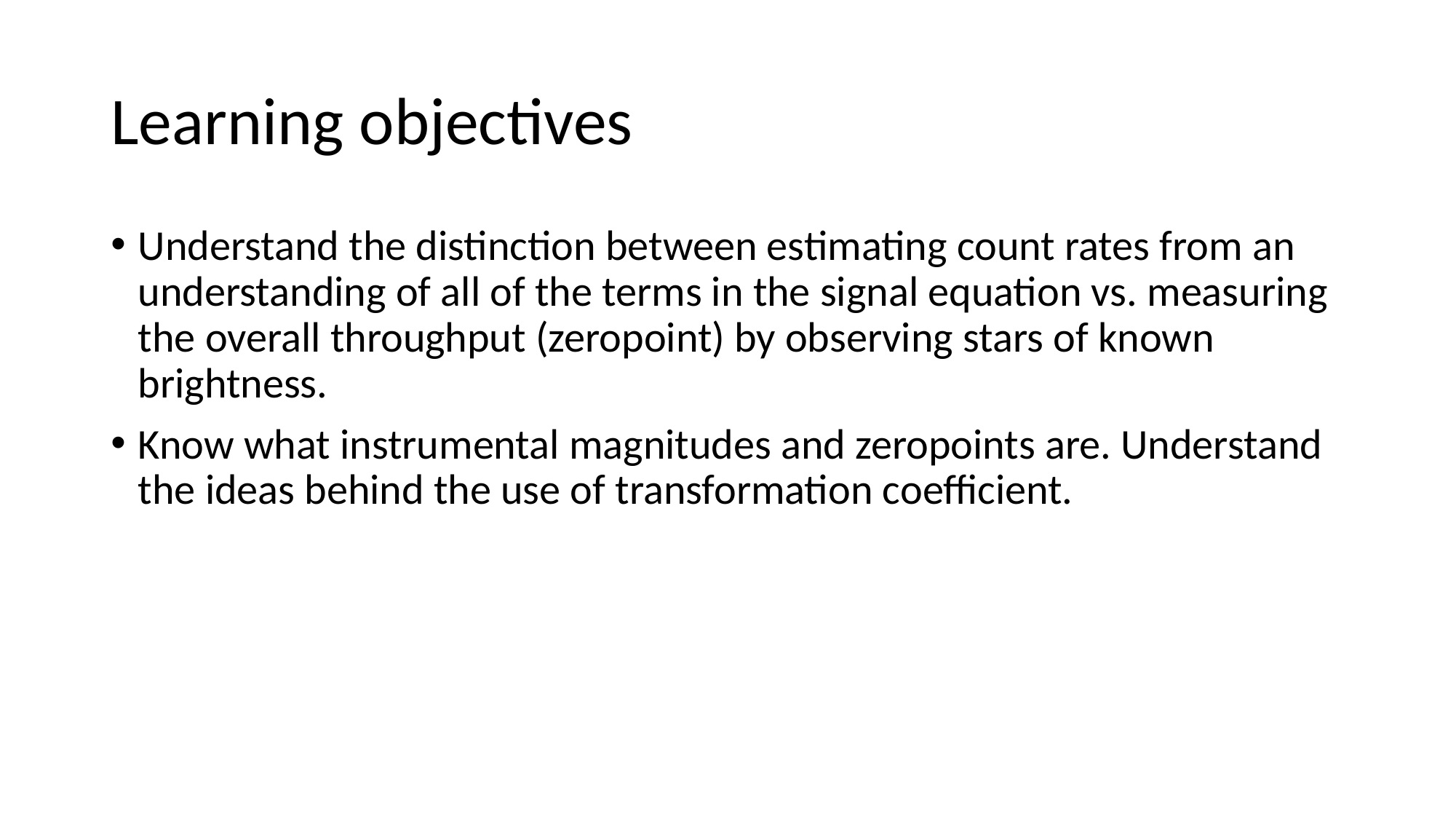

# Learning objectives
Understand the distinction between estimating count rates from an understanding of all of the terms in the signal equation vs. measuring the overall throughput (zeropoint) by observing stars of known brightness.
Know what instrumental magnitudes and zeropoints are. Understand the ideas behind the use of transformation coefficient.